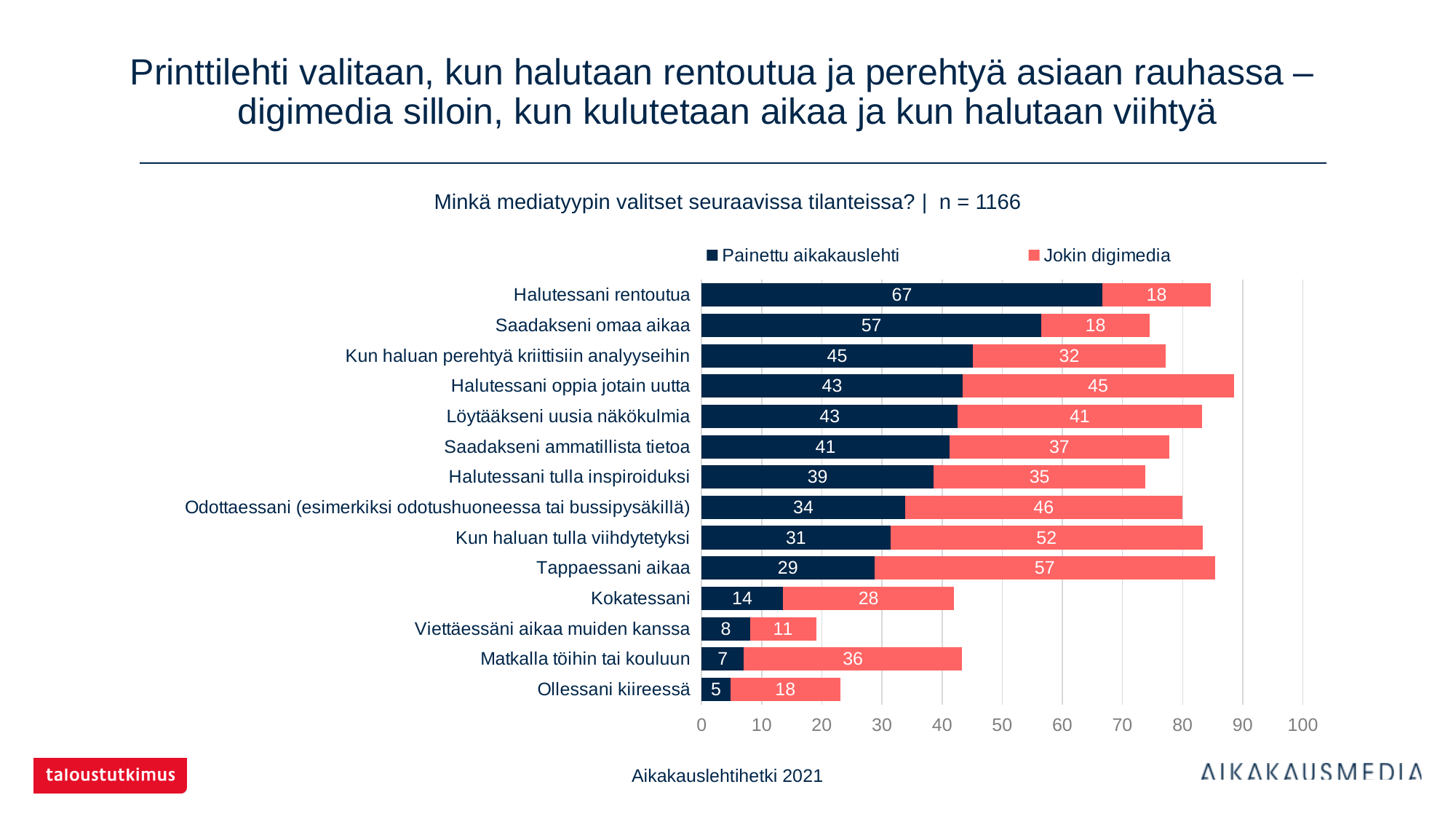

# Printtilehti valitaan, kun halutaan rentoutua ja perehtyä asiaan rauhassa –  digimedia silloin, kun kulutetaan aikaa ja kun halutaan viihtyä
Minkä mediatyypin valitset seuraavissa tilanteissa? |  n = 1166

### Chart

| Category | Painettu aikakauslehti | Jokin digimedia |
|---|---|---|
| Halutessani rentoutua | 66.63808 | 18.09605 |
| Saadakseni omaa aikaa | 56.51801 | 18.01029 |
| Kun haluan perehtyä kriittisiin analyyseihin | 45.11149 | 32.07547 |
| Halutessani oppia jotain uutta | 43.39623 | 45.11149 |
| Löytääkseni uusia näkökulmia | 42.62436 | 40.56604 |
| Saadakseni ammatillista tietoa | 41.25214 | 36.53516 |
| Halutessani tulla inspiroiduksi | 38.59348 | 35.24871 |
| Odottaessani (esimerkiksi odotushuoneessa tai bussipysäkillä) | 33.8765 | 46.05489 |
| Kun haluan tulla viihdytetyksi | 31.38937 | 51.97256 |
| Tappaessani aikaa | 28.7307 | 56.68954 |
| Kokatessani | 13.5506 | 28.47341 |
| Viettäessäni aikaa muiden kanssa | 8.06175 | 11.06346 |
| Matkalla töihin tai kouluun | 7.03259 | 36.27787 |
| Ollessani kiireessä | 4.80274 | 18.26758 |